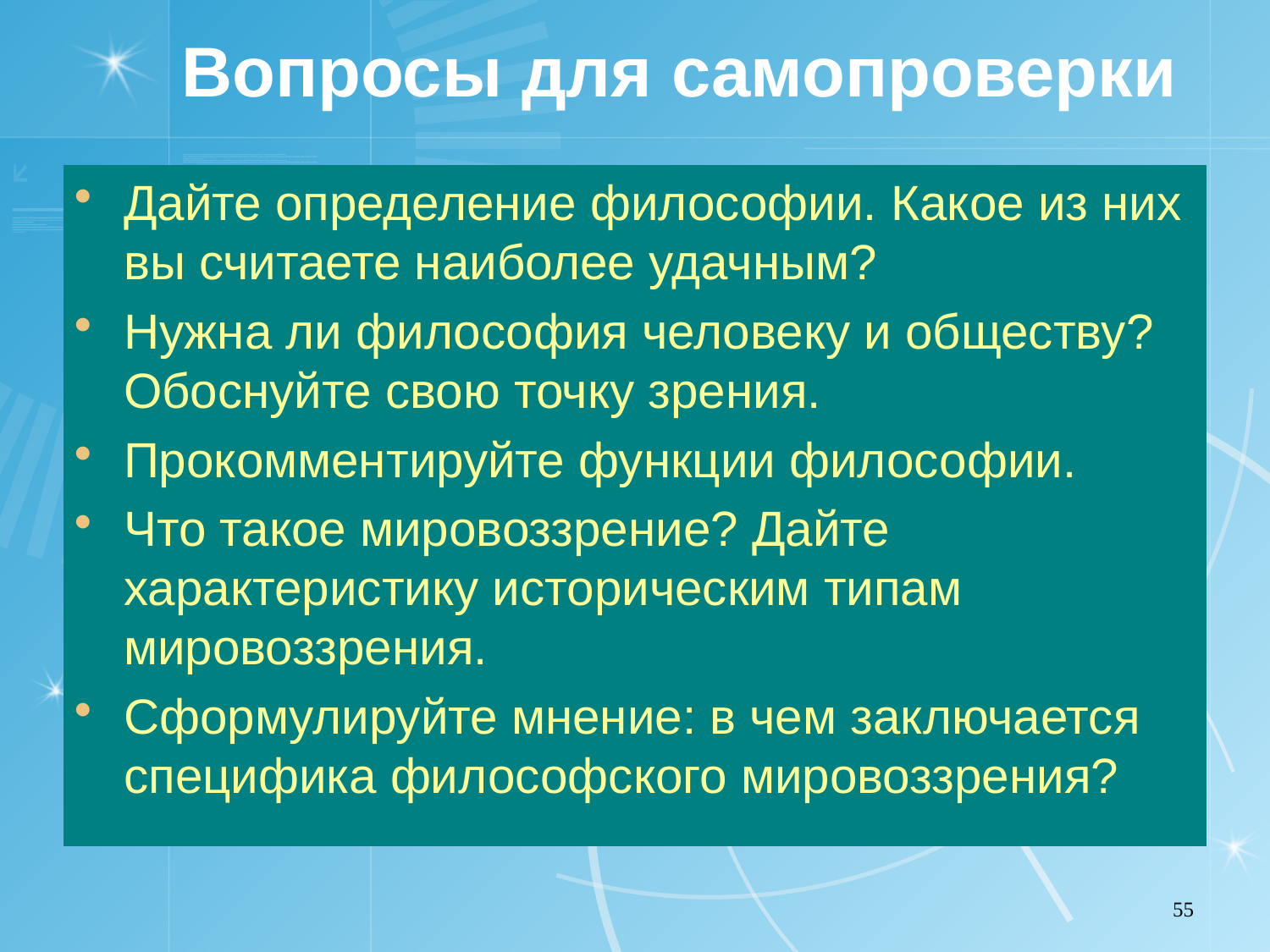

Вопросы для самопроверки
Дайте определение философии. Какое из них вы считаете наиболее удачным?
Нужна ли философия человеку и обществу? Обоснуйте свою точку зрения.
Прокомментируйте функции философии.
Что такое мировоззрение? Дайте характеристику историческим типам мировоззрения.
Сформулируйте мнение: в чем заключается специфика философского мировоззрения?
55